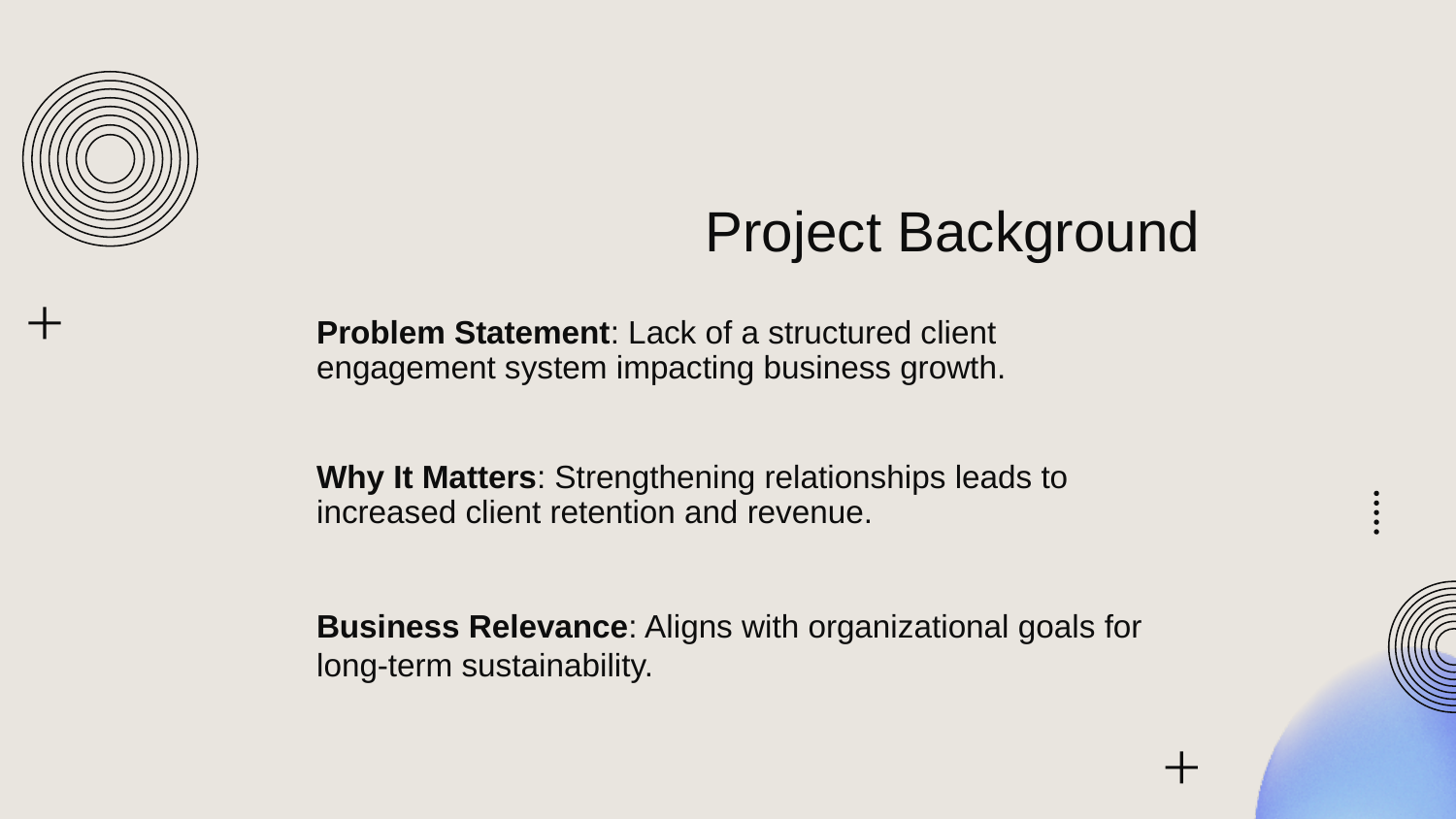

# Project Background
Problem Statement: Lack of a structured client engagement system impacting business growth.

Why It Matters: Strengthening relationships leads to increased client retention and revenue.

Business Relevance: Aligns with organizational goals for long-term sustainability.